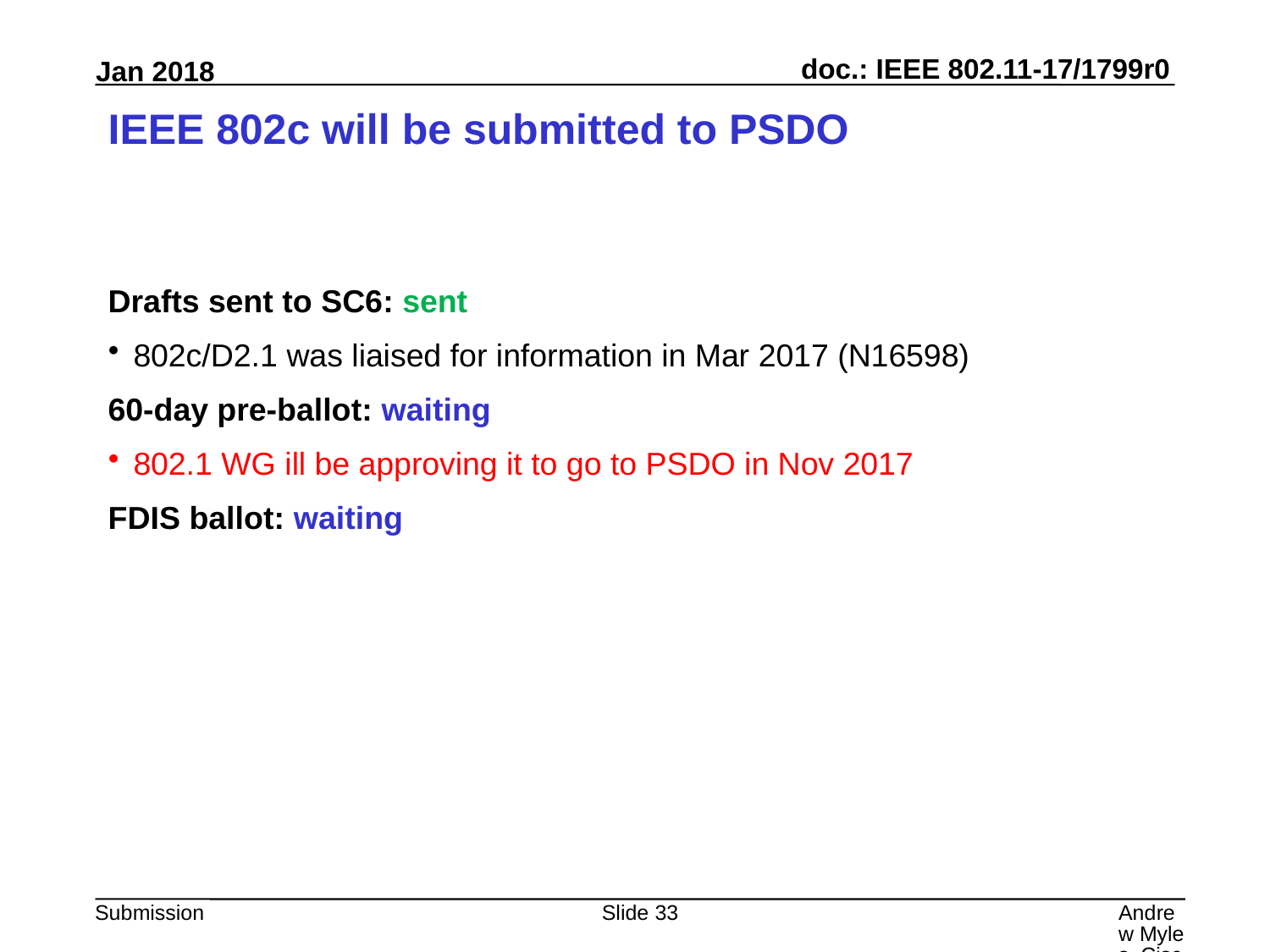

# IEEE 802c will be submitted to PSDO
Drafts sent to SC6: sent
802c/D2.1 was liaised for information in Mar 2017 (N16598)
60-day pre-ballot: waiting
802.1 WG ill be approving it to go to PSDO in Nov 2017
FDIS ballot: waiting
Slide 33
Andrew Myles, Cisco